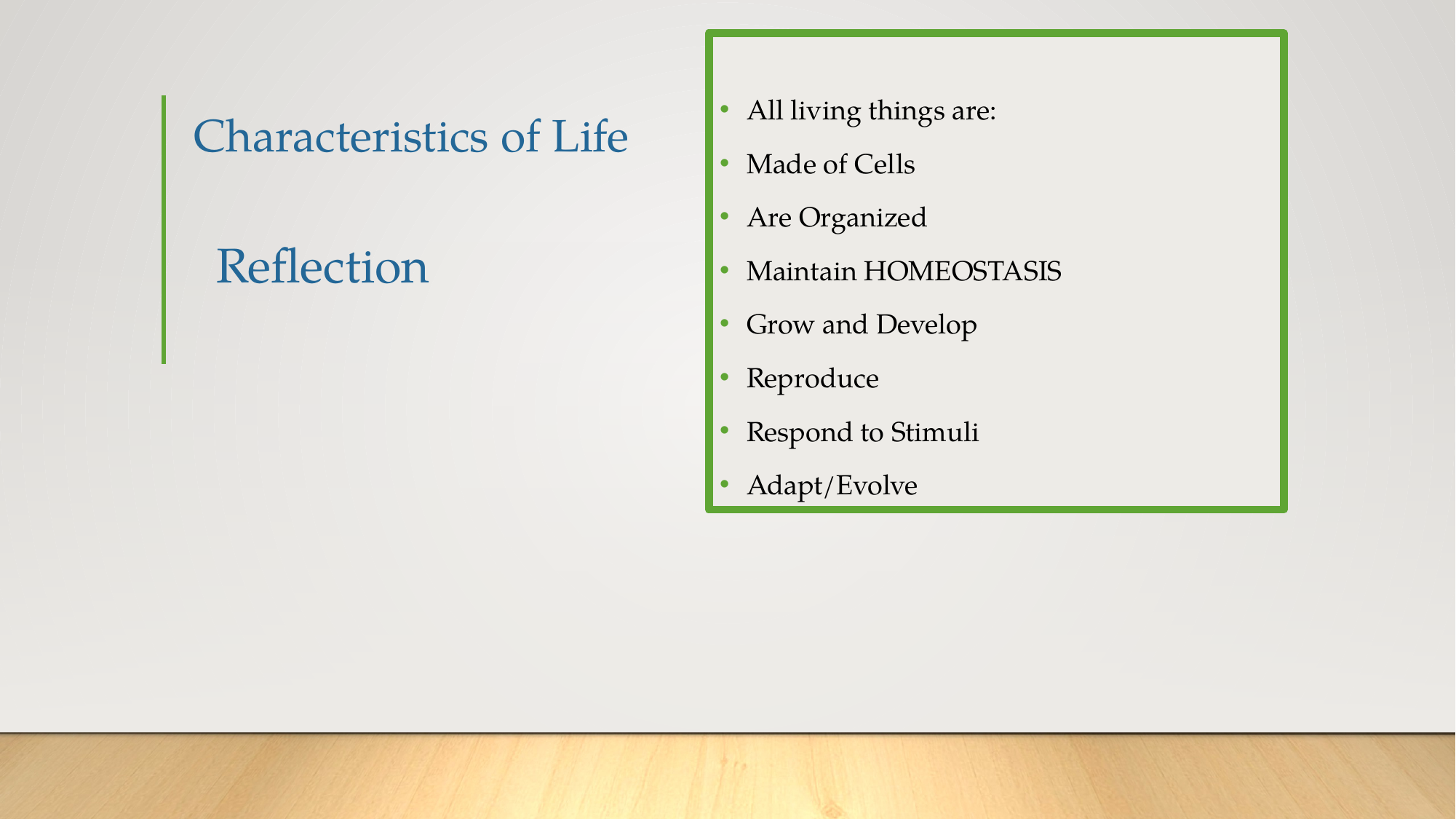

All living things are:
Made of Cells
Are Organized
Maintain HOMEOSTASIS
Grow and Develop
Reproduce
Respond to Stimuli
Adapt/Evolve

# Characteristics of Life
Reflection